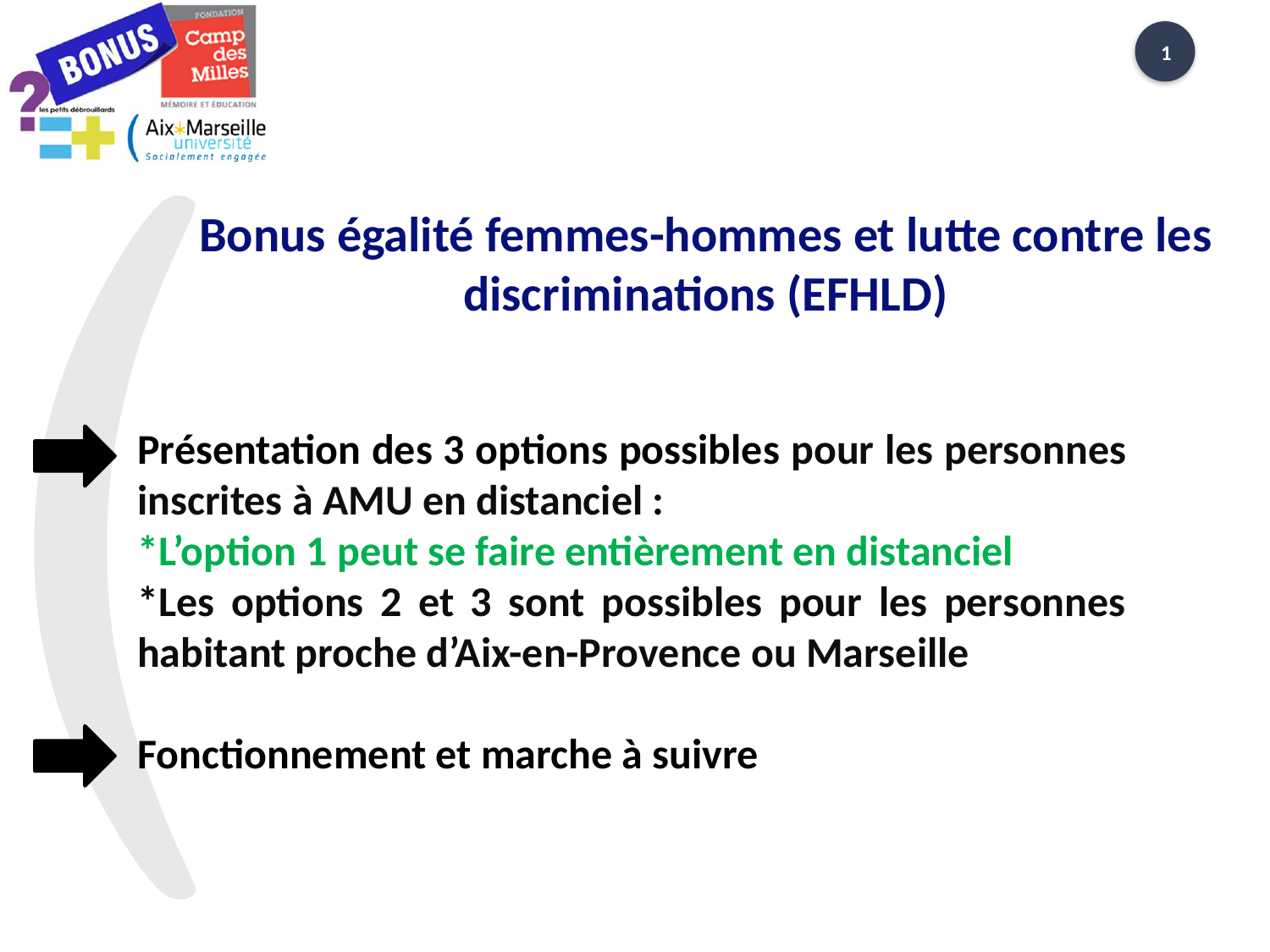

Bonus égalité femmes-hommes et lutte contre les discriminations (EFHLD)

Présentation des 3 options possibles pour les personnes inscrites à AMU en distanciel :
*L’option 1 peut se faire entièrement en distanciel
*Les options 2 et 3 sont possibles pour les personnes habitant proche d’Aix-en-Provence ou Marseille

Fonctionnement et marche à suivre